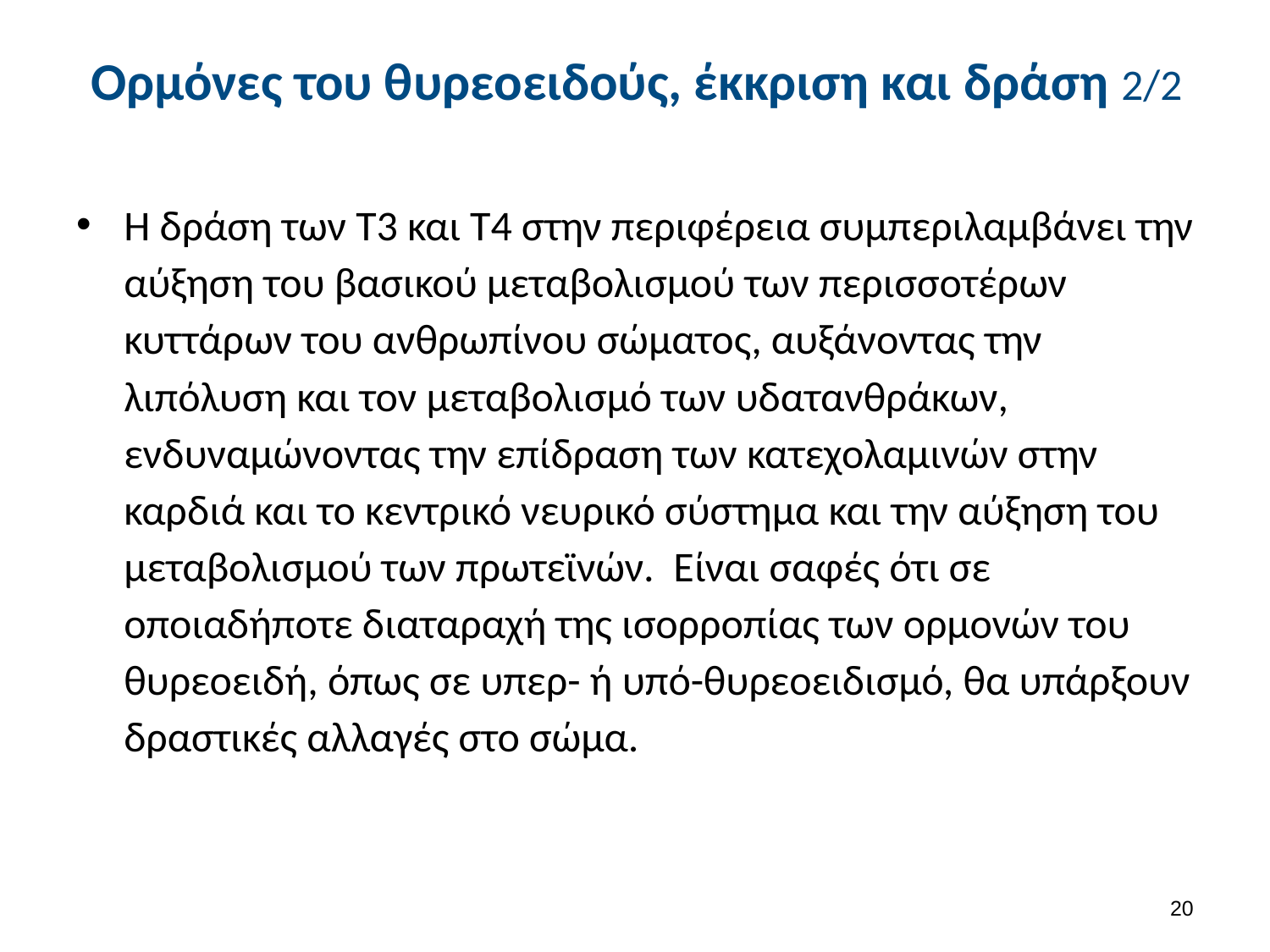

# Ορμόνες του θυρεοειδούς, έκκριση και δράση 2/2
H δράση των Τ3 και Τ4 στην περιφέρεια συμπεριλαμβάνει την αύξηση του βασικού μεταβολισμού των περισσοτέρων κυττάρων του ανθρωπίνου σώματος, αυξάνοντας την λιπόλυση και τον μεταβολισμό των υδατανθράκων, ενδυναμώνοντας την επίδραση των κατεχολαμινών στην καρδιά και το κεντρικό νευρικό σύστημα και την αύξηση του μεταβολισμού των πρωτεϊνών.  Είναι σαφές ότι σε οποιαδήποτε διαταραχή της ισορροπίας των ορμονών του θυρεοειδή, όπως σε υπερ- ή υπό-θυρεοειδισμό, θα υπάρξουν δραστικές αλλαγές στο σώμα.
20